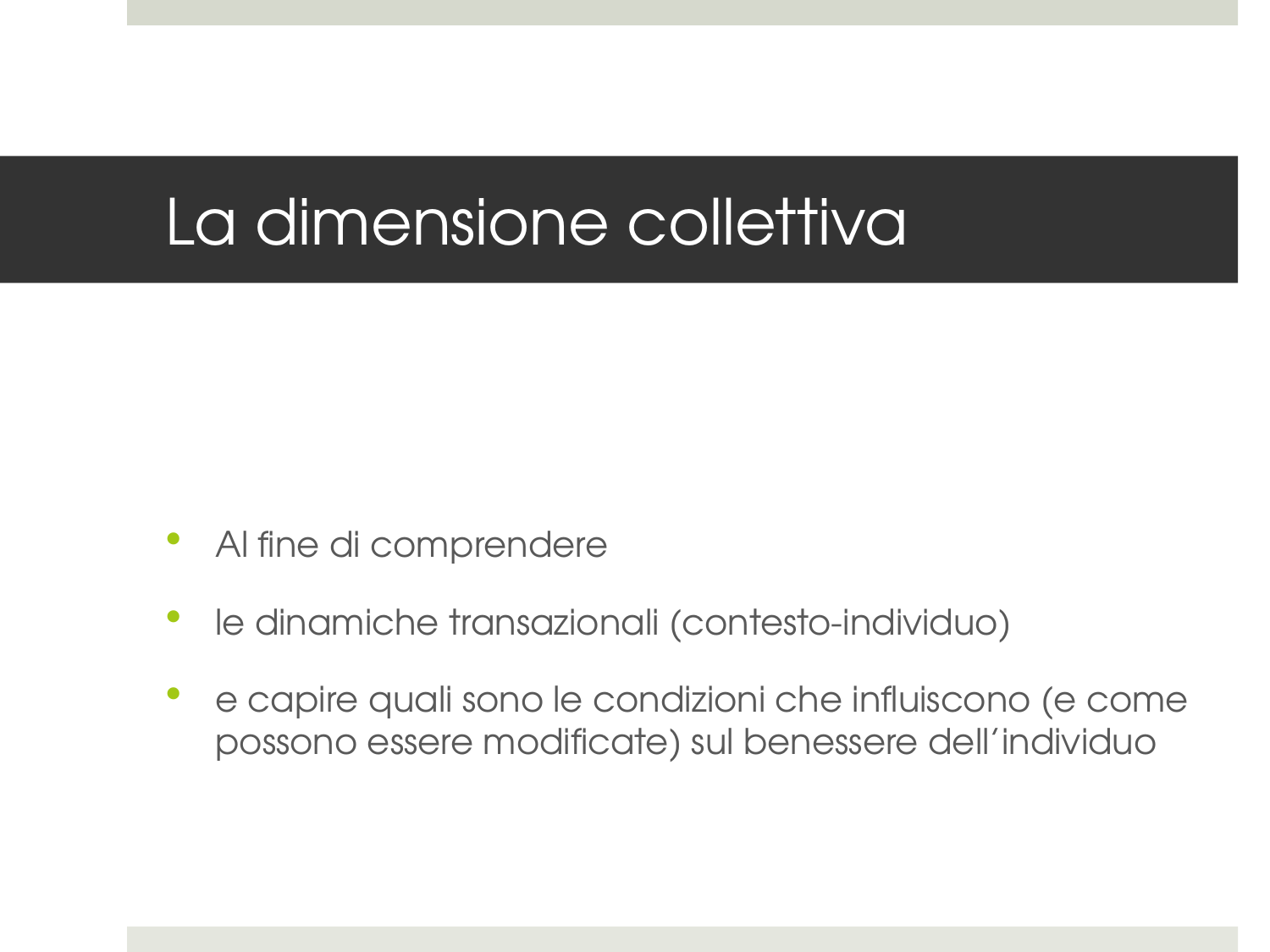

# La dimensione collettiva

Al fine di comprendere
le dinamiche transazionali (contesto-individuo)
e capire quali sono le condizioni che influiscono (e come possono essere modificate) sul benessere dell’individuo